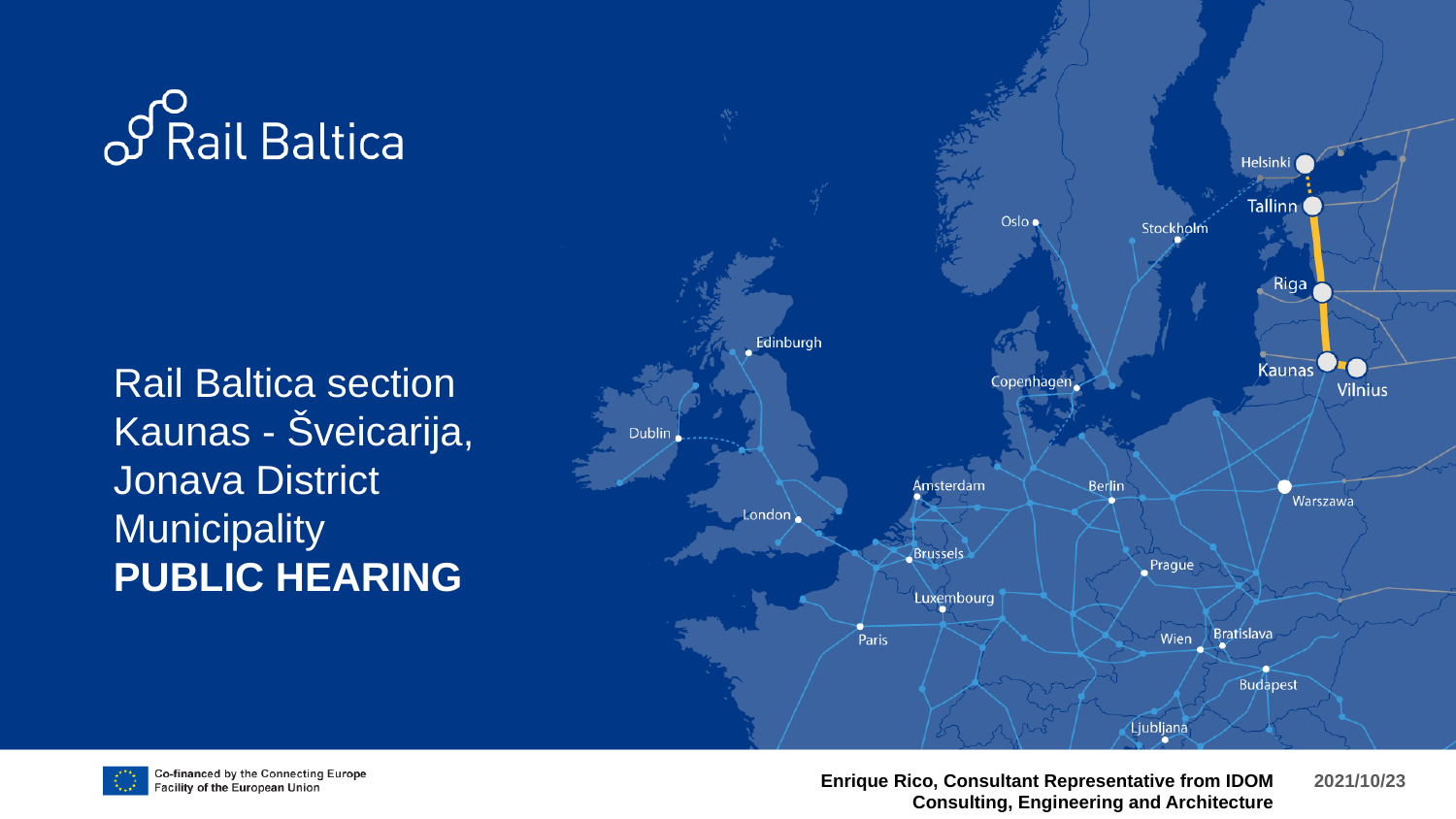

# Rail Baltica section Kaunas - Šveicarija, Jonava District Municipality PUBLIC HEARING
Enrique Rico, Consultant Representative from IDOM Consulting, Engineering and Architecture

2021/10/23